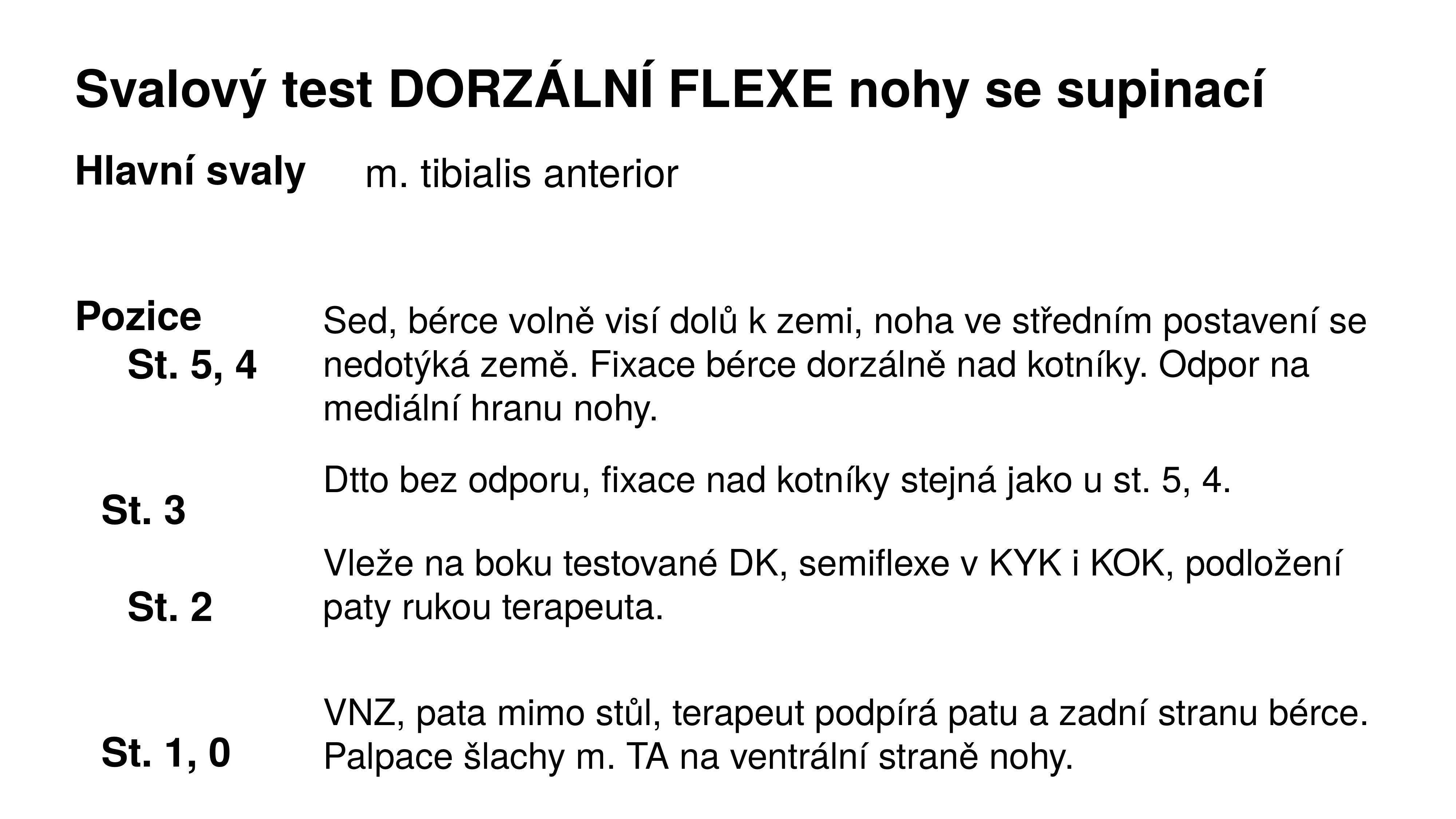

# Svalový test DORZÁLNÍ FLEXE nohy se supinací
Hlavní svaly

Pozice
	St. 5, 4

St. 3

	St. 2

St. 1, 0

m. tibialis anterior
Sed, bérce volně visí dolů k zemi, noha ve středním postavení se nedotýká země. Fixace bérce dorzálně nad kotníky. Odpor na mediální hranu nohy.
Dtto bez odporu, fixace nad kotníky stejná jako u st. 5, 4.
Vleže na boku testované DK, semiflexe v KYK i KOK, podložení paty rukou terapeuta.
VNZ, pata mimo stůl, terapeut podpírá patu a zadní stranu bérce. Palpace šlachy m. TA na ventrální straně nohy.